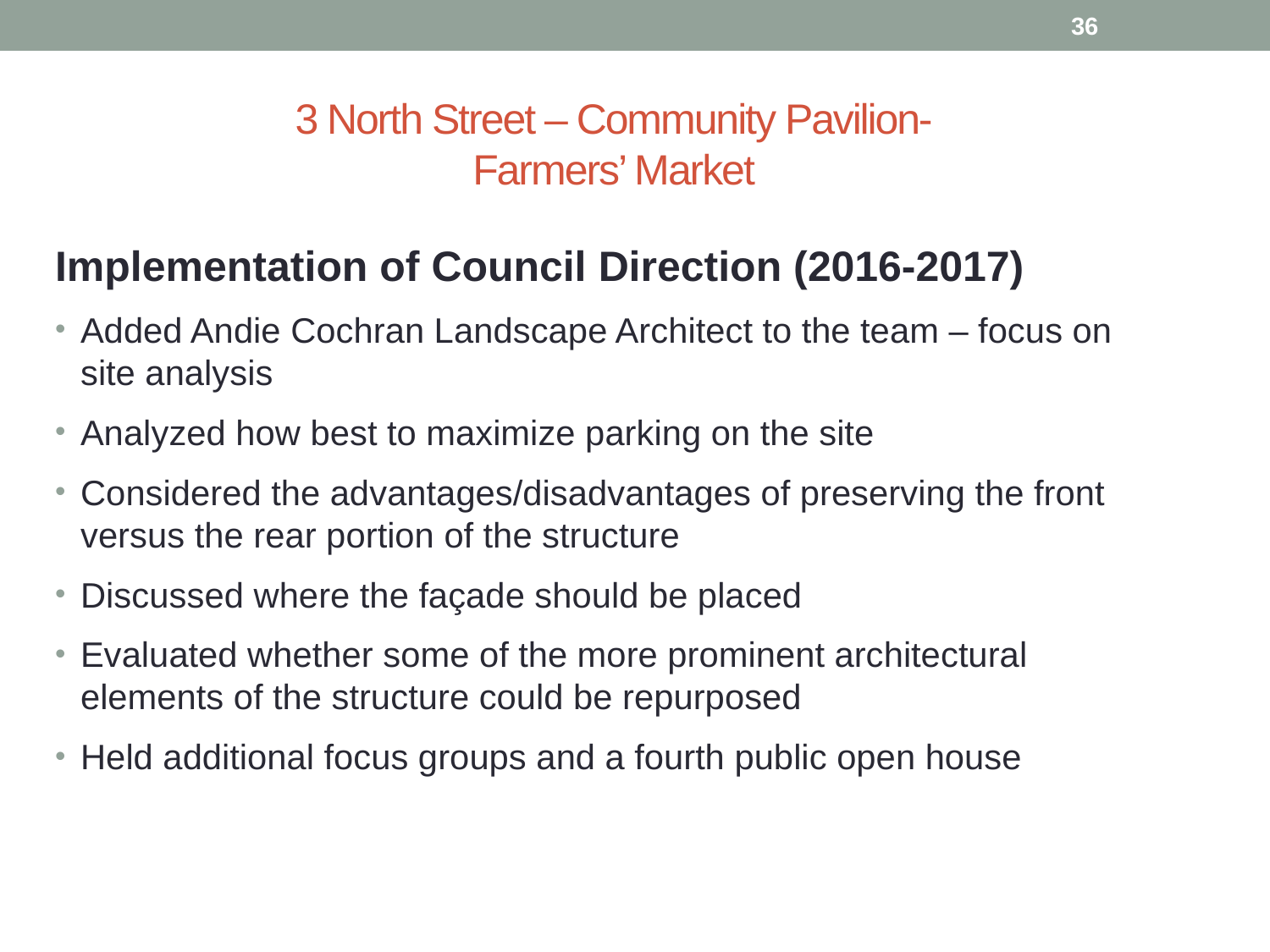

36
# 3 North Street – Community Pavilion- Farmers’ Market
Implementation of Council Direction (2016-2017)
Added Andie Cochran Landscape Architect to the team – focus on site analysis
Analyzed how best to maximize parking on the site
Considered the advantages/disadvantages of preserving the front versus the rear portion of the structure
Discussed where the façade should be placed
Evaluated whether some of the more prominent architectural elements of the structure could be repurposed
Held additional focus groups and a fourth public open house